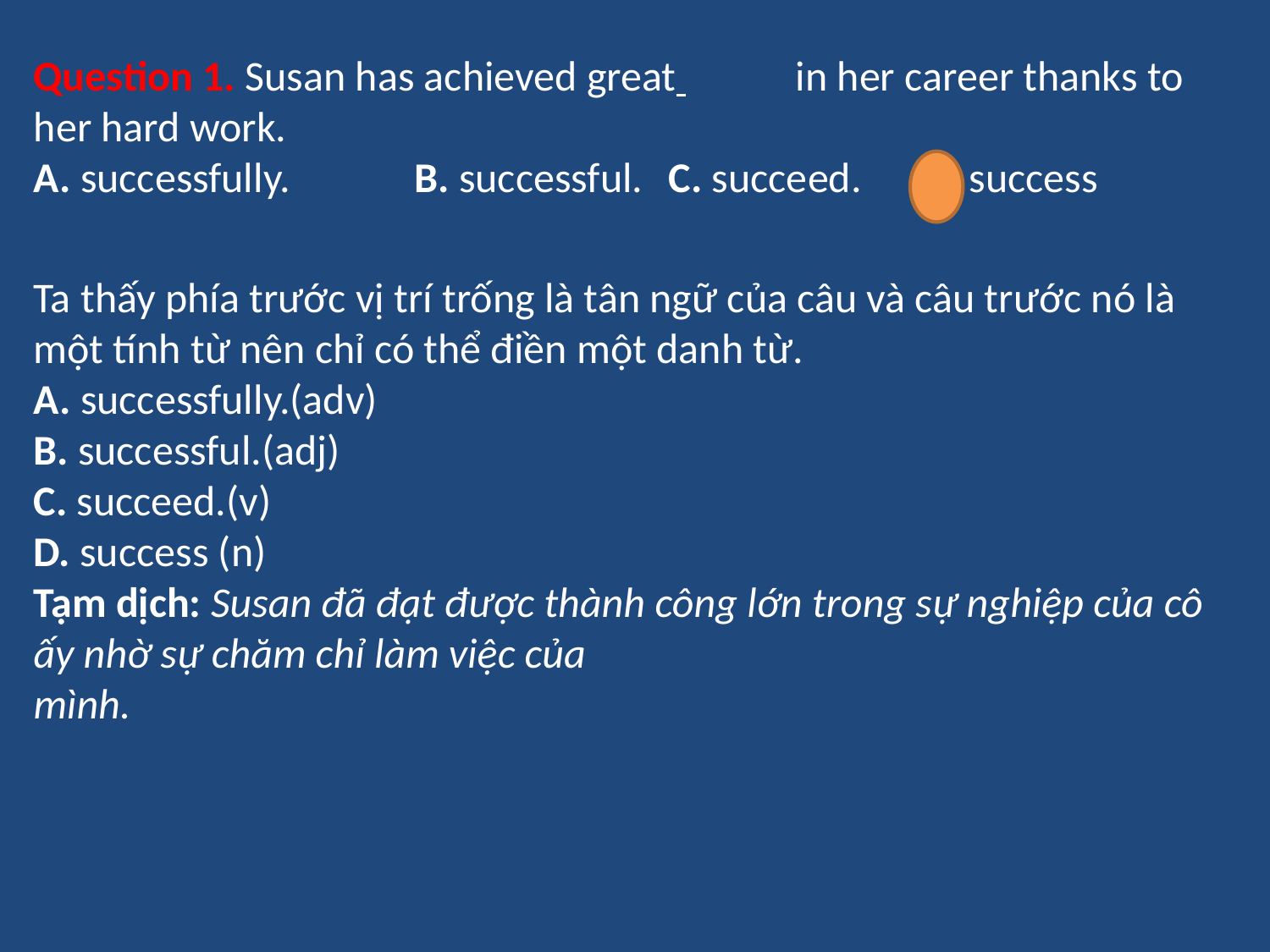

Question 1. Susan has achieved great 	in her career thanks to her hard work.
A. successfully.	B. successful.	C. succeed.	D. success

Ta thấy phía trước vị trí trống là tân ngữ của câu và câu trước nó là một tính từ nên chỉ có thể điền một danh từ.
A. successfully.(adv)
B. successful.(adj)
C. succeed.(v)
D. success (n)
Tạm dịch: Susan đã đạt được thành công lớn trong sự nghiệp của cô ấy nhờ sự chăm chỉ làm việc của
mình.